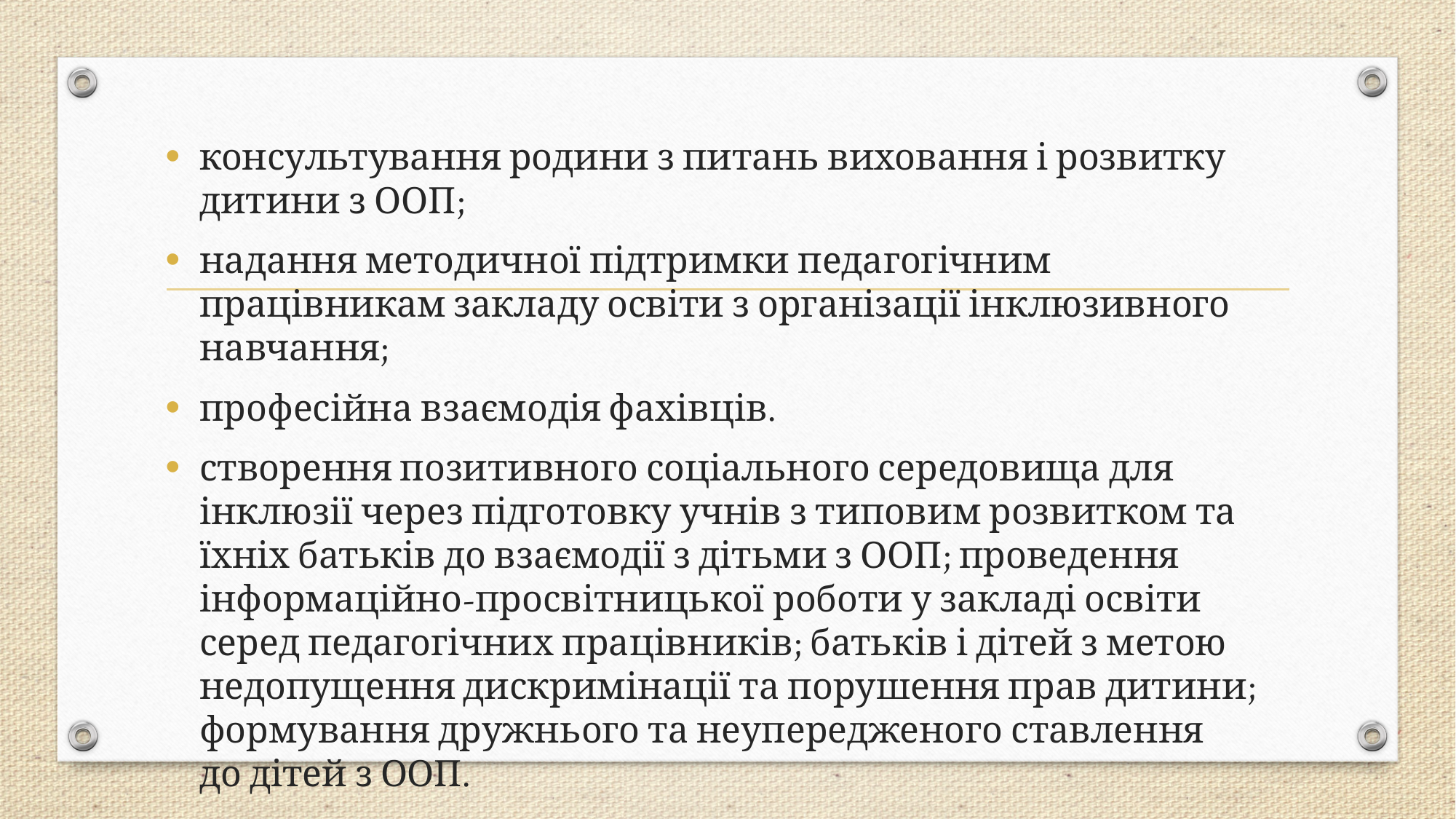

консультування родини з питань виховання і розвитку дитини з ООП;
надання методичної підтримки педагогічним працівникам закладу освіти з організації інклюзивного навчання;
професійна взаємодія фахівців.
створення позитивного соціального середовища для інклюзії через підготовку учнів з типовим розвитком та їхніх батьків до взаємодії з дітьми з ООП; проведення інформаційно-просвітницької роботи у закладі освіти серед педагогічних працівників; батьків і дітей з метою недопущення дискримінації та порушення прав дитини; формування дружнього та неупередженого ставлення до дітей з ООП.